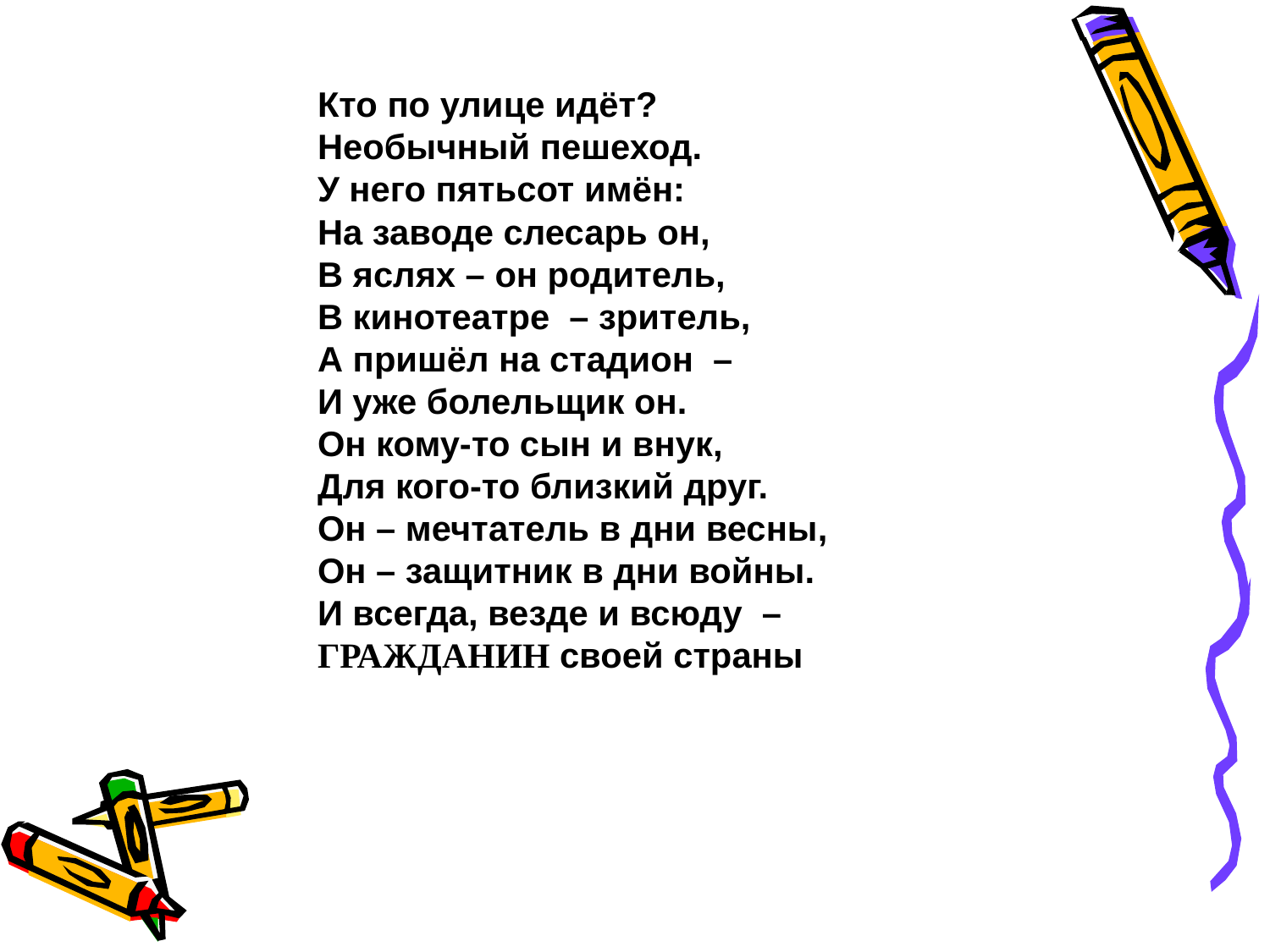

Кто по улице идёт?
Необычный пешеход.
У него пятьсот имён:
На заводе слесарь он,
В яслях – он родитель,
В кинотеатре  – зритель,
А пришёл на стадион  –
И уже болельщик он.
Он кому-то сын и внук,
Для кого-то близкий друг.
Он – мечтатель в дни весны,
Он – защитник в дни войны.
И всегда, везде и всюду  –
ГРАЖДАНИН своей страны